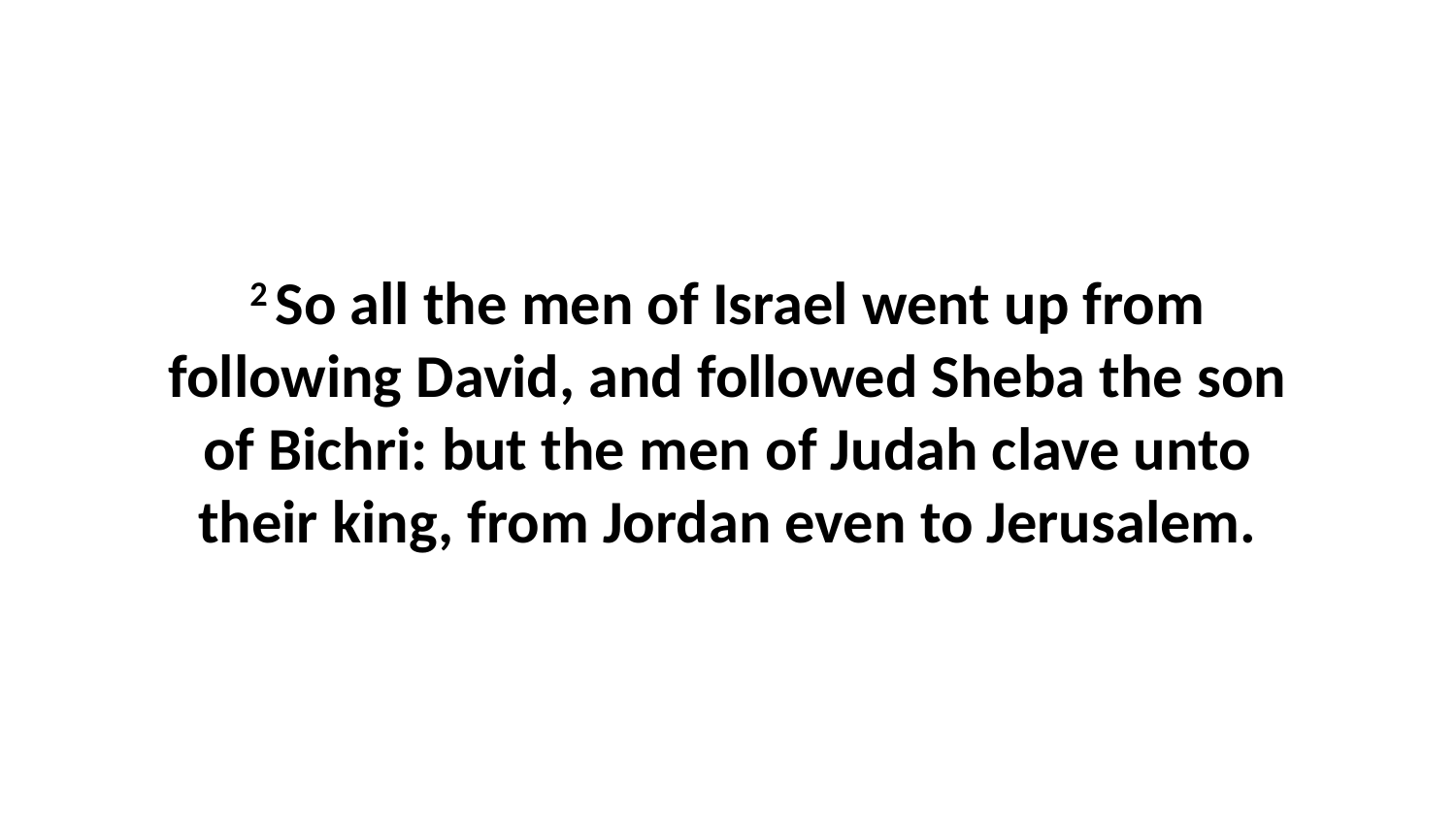

2 So all the men of Israel went up from following David, and followed Sheba the son of Bichri: but the men of Judah clave unto their king, from Jordan even to Jerusalem.